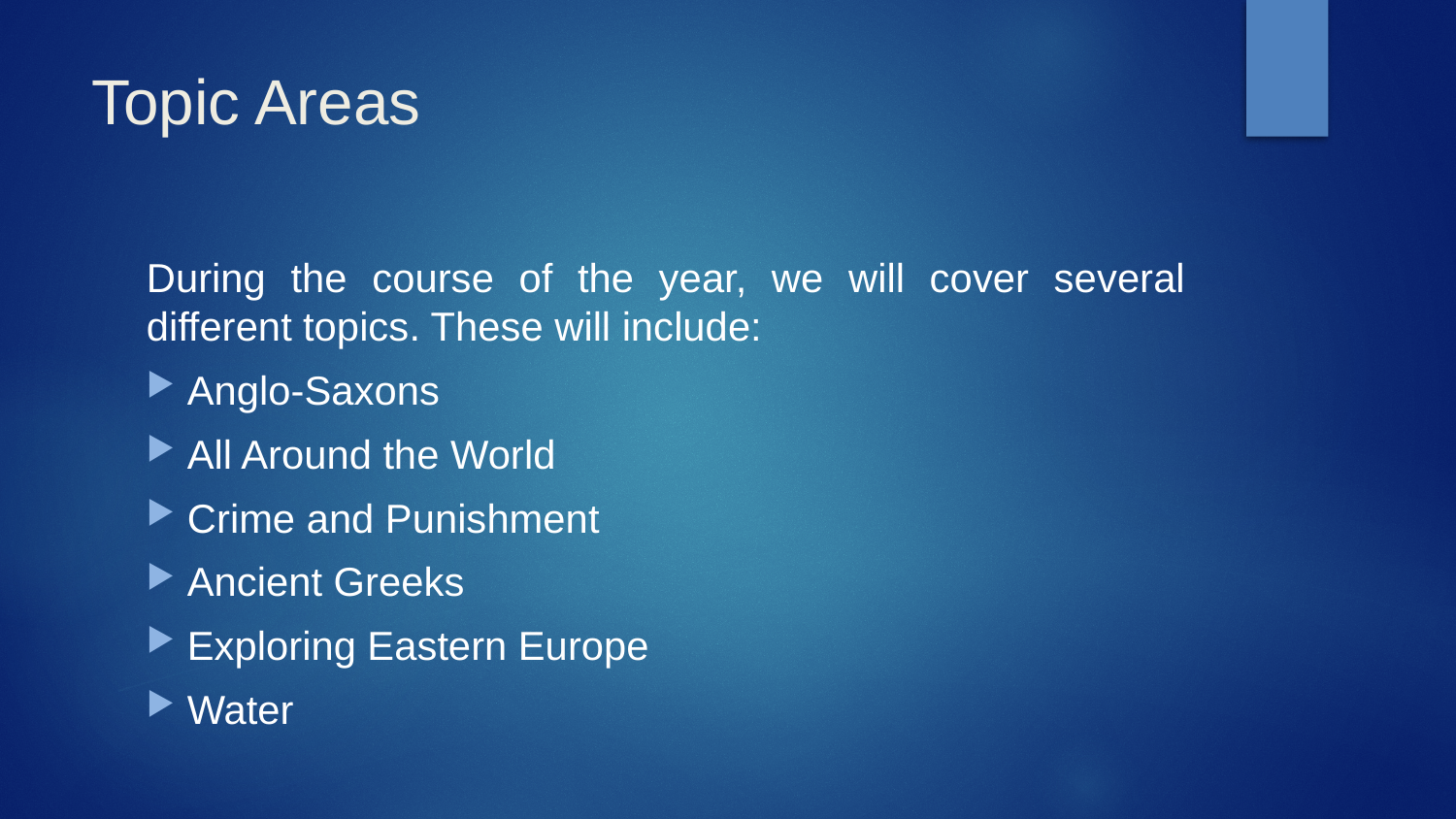

# Topic Areas
During the course of the year, we will cover several different topics. These will include:
Anglo-Saxons
All Around the World
Crime and Punishment
Ancient Greeks
Exploring Eastern Europe
Water